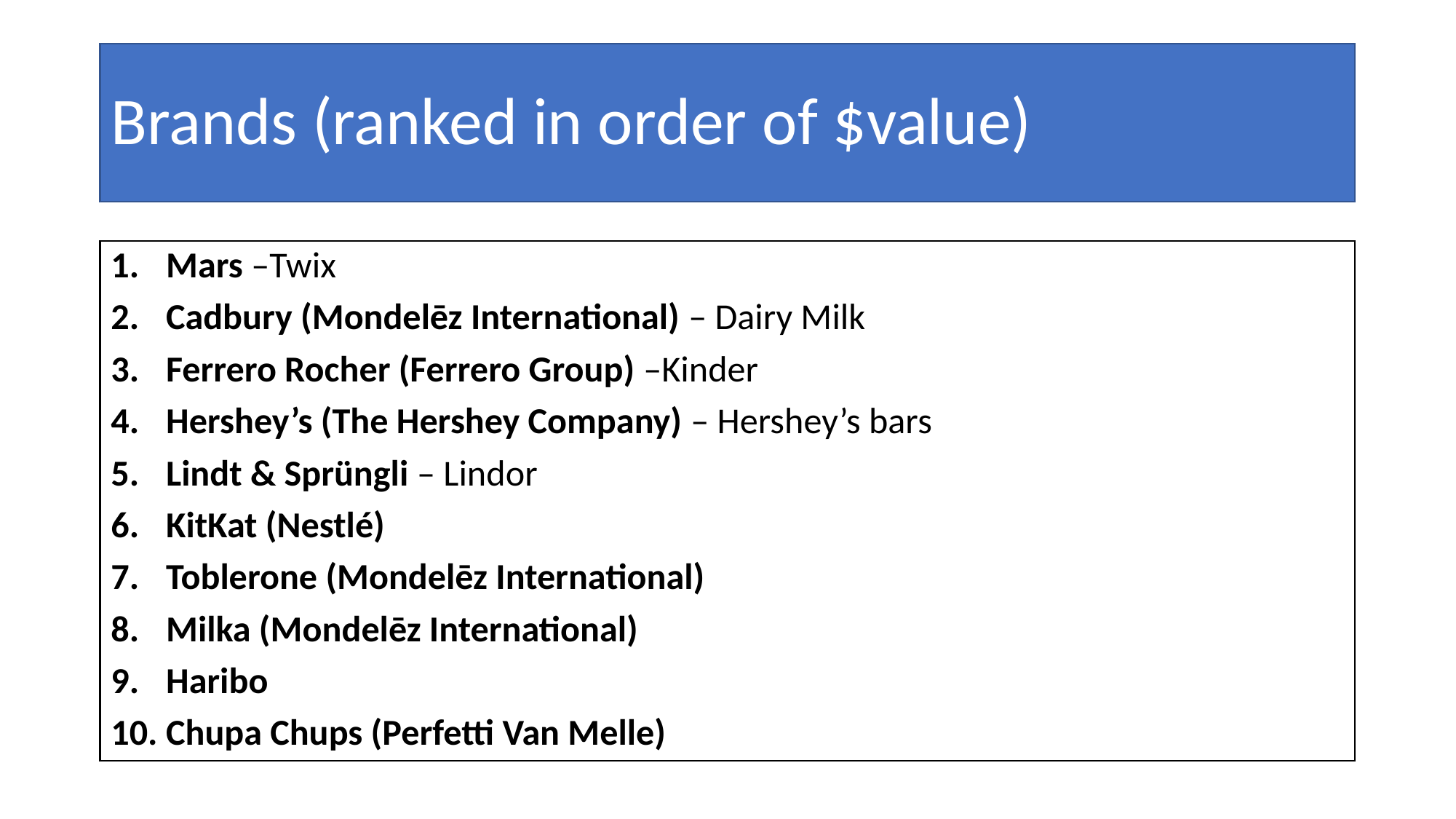

# Brands (ranked in order of $value)
Mars –Twix
Cadbury (Mondelēz International) – Dairy Milk
Ferrero Rocher (Ferrero Group) –Kinder
Hershey’s (The Hershey Company) – Hershey’s bars
Lindt & Sprüngli – Lindor
KitKat (Nestlé)
Toblerone (Mondelēz International)
Milka (Mondelēz International)
Haribo
Chupa Chups (Perfetti Van Melle)